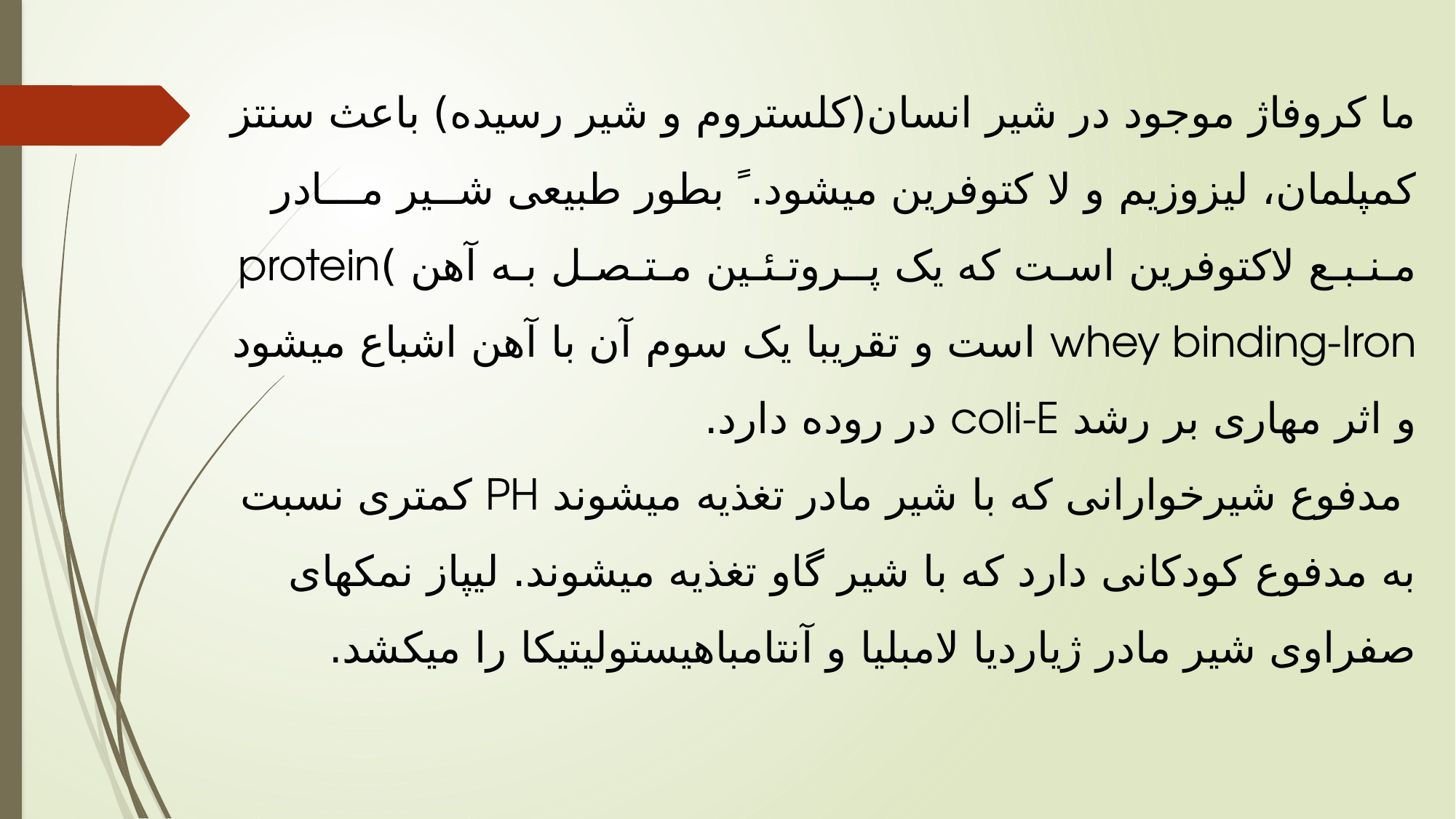

ما کروفاژ موجود در شیر انسان(کلستروم و شیر رسیده) باعث سنتز کمپلمان، لیزوزیم و لا کتوفرین میشود. ً بطور طبیعی شــیر مـــادر مـنـبـع لاکتوفرین اسـت که یک پــروتـئـین مـتـصـل بـه آهن )protein whey binding-Iron است و تقریبا یک سوم آن با آهن اشباع میشود و اثر مهاری بر رشد coli-E در روده دارد.
 مدفوع شیرخوارانی که با شیر مادر تغذیه میشوند PH کمتری نسبت به مدفوع کودکانی دارد که با شیر گاو تغذیه میشوند. لیپاز نمکهای صفراوی شیر مادر ژیاردیا لامبلیا و آنتامباهیستولیتیکا را میکشد.